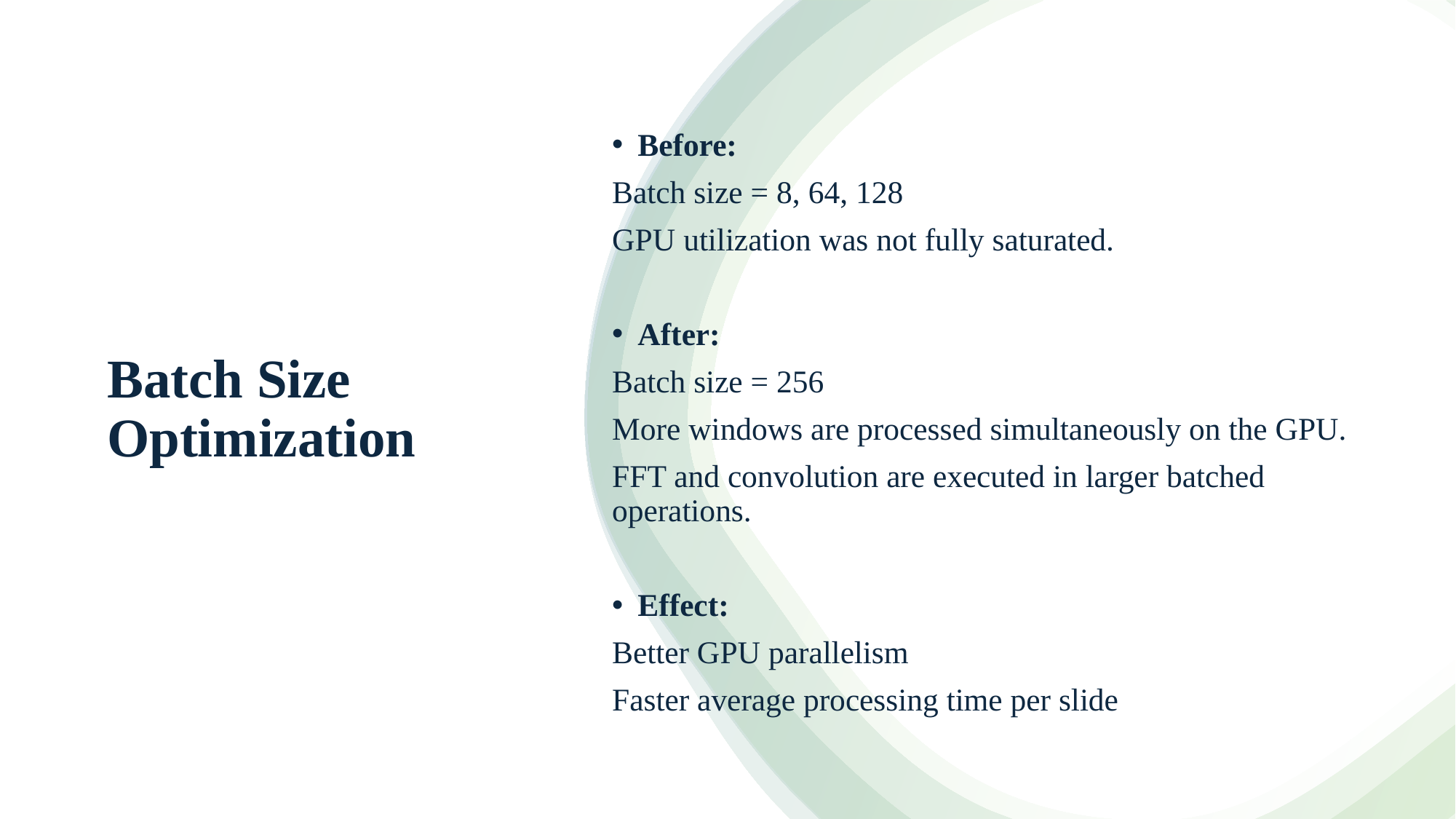

Before:
Batch size = 8, 64, 128
GPU utilization was not fully saturated.

After:
Batch size = 256
More windows are processed simultaneously on the GPU.
FFT and convolution are executed in larger batched operations.

Effect:
Better GPU parallelism
Faster average processing time per slide

# Batch Size Optimization